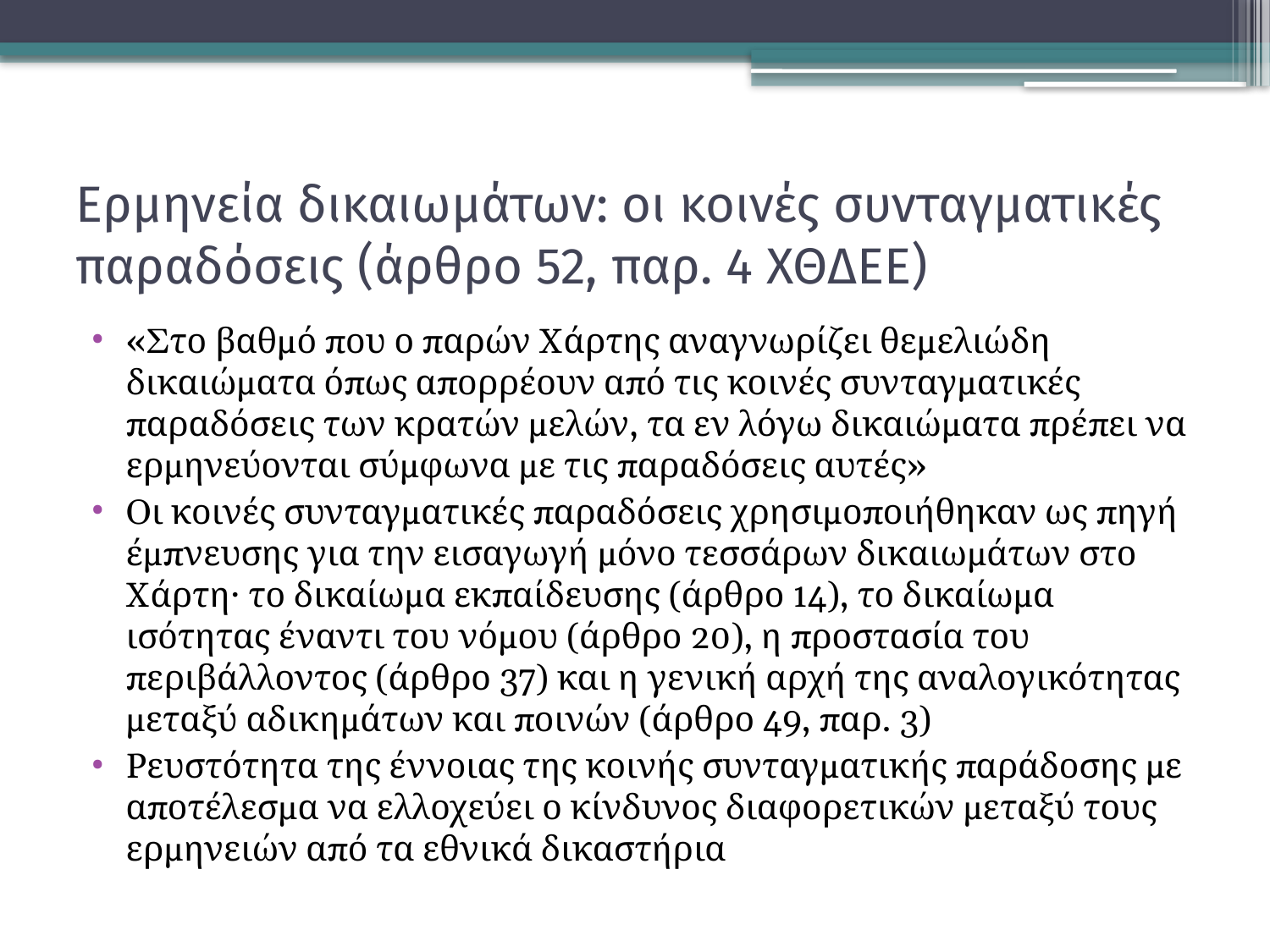

# Ερμηνεία δικαιωμάτων: οι κοινές συνταγματικές παραδόσεις (άρθρο 52, παρ. 4 ΧΘΔΕΕ)
«Στο βαθμό που ο παρών Χάρτης αναγνωρίζει θεμελιώδη δικαιώματα όπως απορρέουν από τις κοινές συνταγματικές παραδόσεις των κρατών μελών, τα εν λόγω δικαιώματα πρέπει να ερμηνεύονται σύμφωνα με τις παραδόσεις αυτές»
Οι κοινές συνταγματικές παραδόσεις χρησιμοποιήθηκαν ως πηγή έμπνευσης για την εισαγωγή μόνο τεσσάρων δικαιωμάτων στο Χάρτη· το δικαίωμα εκπαίδευσης (άρθρο 14), το δικαίωμα ισότητας έναντι του νόμου (άρθρο 20), η προστασία του περιβάλλοντος (άρθρο 37) και η γενική αρχή της αναλογικότητας μεταξύ αδικημάτων και ποινών (άρθρο 49, παρ. 3)
Ρευστότητα της έννοιας της κοινής συνταγματικής παράδοσης με αποτέλεσμα να ελλοχεύει ο κίνδυνος διαφορετικών μεταξύ τους ερμηνειών από τα εθνικά δικαστήρια